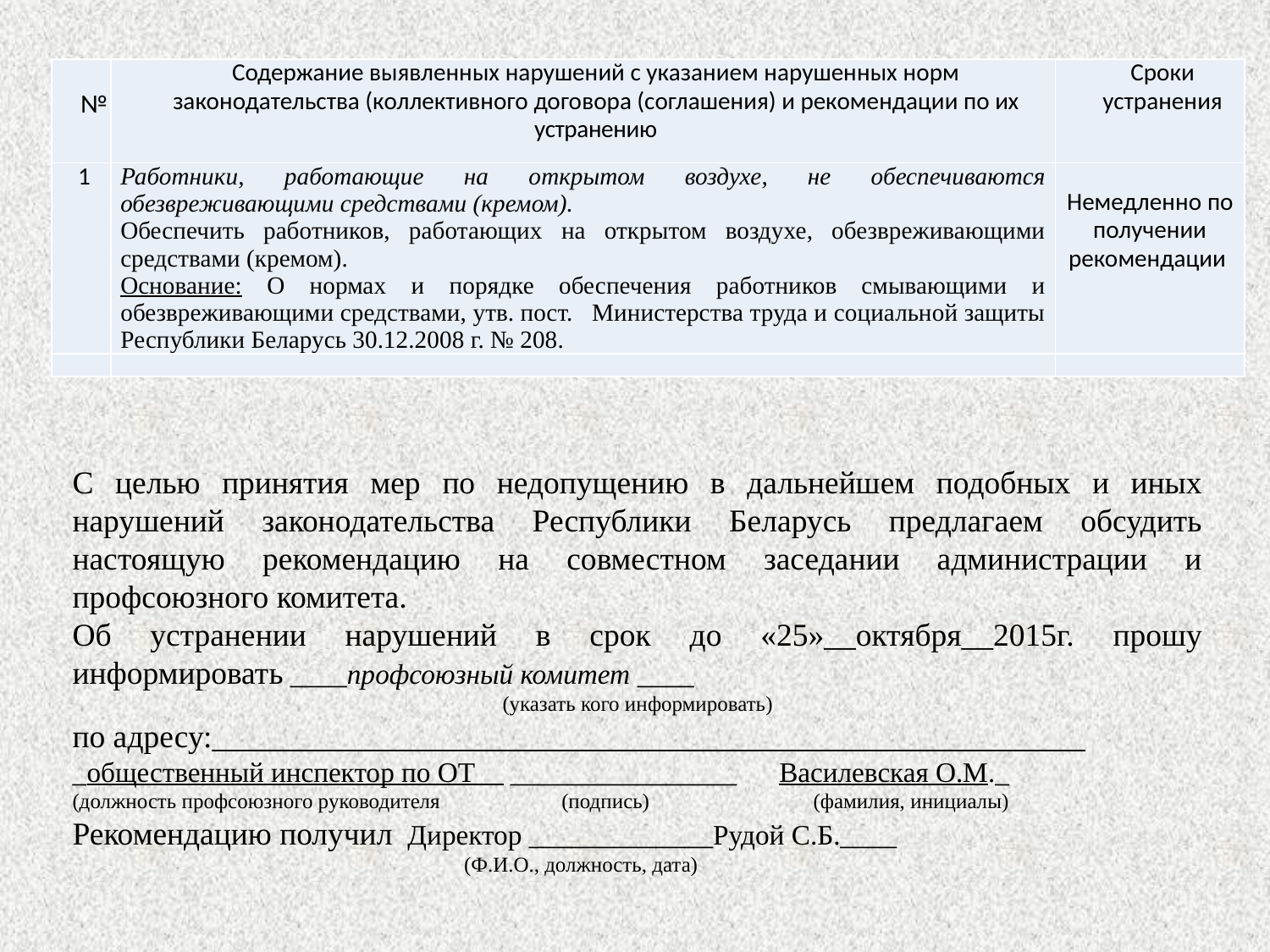

| № | Содержание выявленных нарушений с указанием нарушенных норм законодательства (коллективного договора (соглашения) и рекомендации по их устранению | Сроки устранения |
| --- | --- | --- |
| 1 | Работники, работающие на открытом воздухе, не обеспечиваются обезвреживающими средствами (кремом). Обеспечить работников, работающих на открытом воздухе, обезвреживающими средствами (кремом). Основание: О нормах и порядке обеспечения работников смывающими и обезвреживающими средствами, утв. пост. Министерства труда и социальной защиты Республики Беларусь 30.12.2008 г. № 208. | Немедленно по получении рекомендации |
|  |  |  |
С целью принятия мер по недопущению в дальнейшем подобных и иных нарушений законодательства Республики Беларусь предлагаем обсудить настоящую рекомендацию на совместном заседании администрации и профсоюзного комитета.
Об устранении нарушений в срок до «25»__октября__2015г. прошу информировать ____профсоюзный комитет ____
(указать кого информировать)
по адресу:_______________________________________________________
_общественный инспектор по ОТ     ________________      Василевская О.М._
(должность профсоюзного руководителя                       (подпись)                               (фамилия, инициалы)
Рекомендацию получил  Директор _____________Рудой С.Б.____
                                                                          (Ф.И.О., должность, дата)